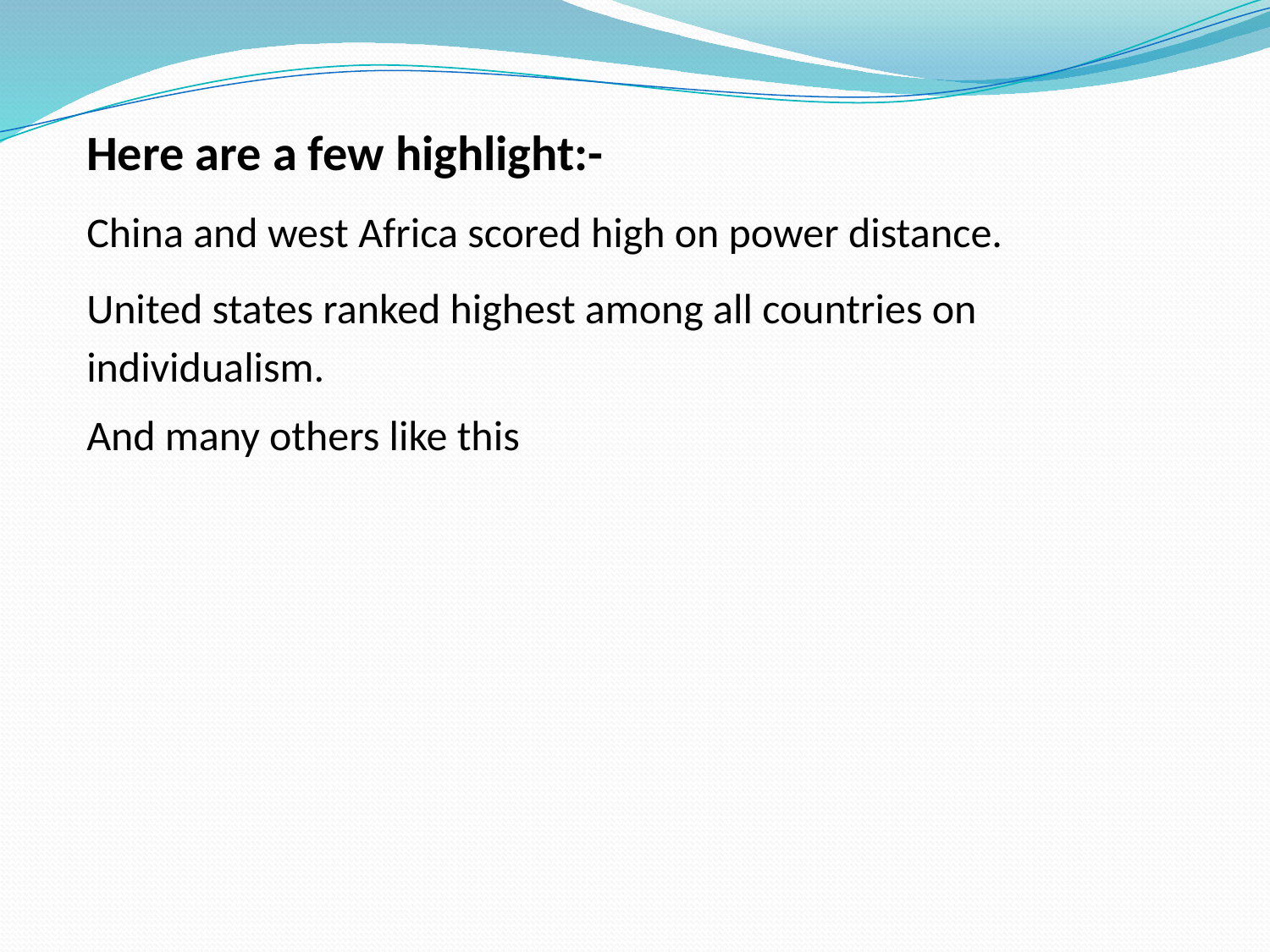

Here are a few highlight:-
China and west Africa scored high on power distance.
United states ranked highest among all countries on individualism.
And many others like this